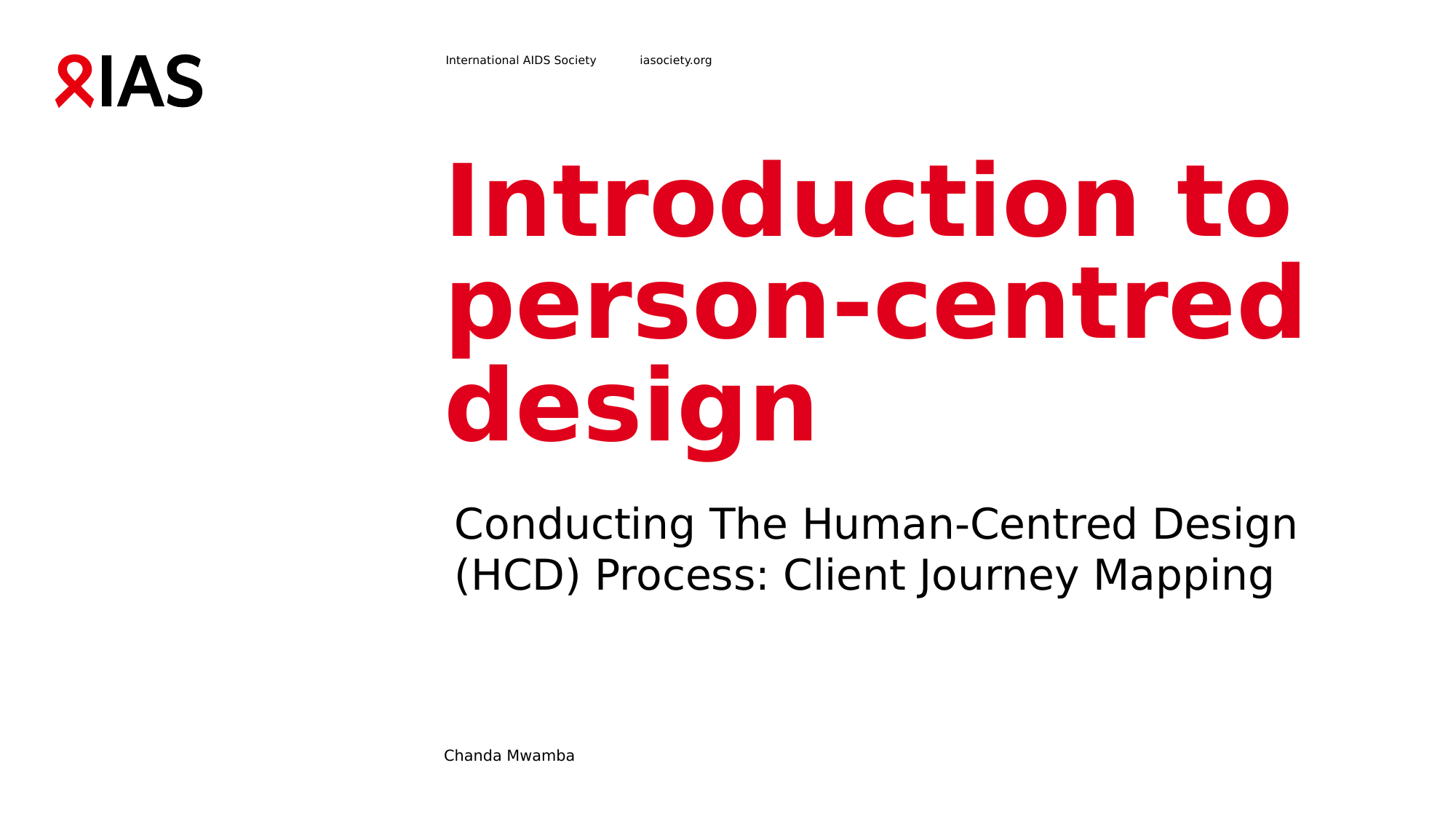

# Introduction to person-centred design
Conducting The Human-Centred Design (HCD) Process: Client Journey Mapping
Chanda Mwamba